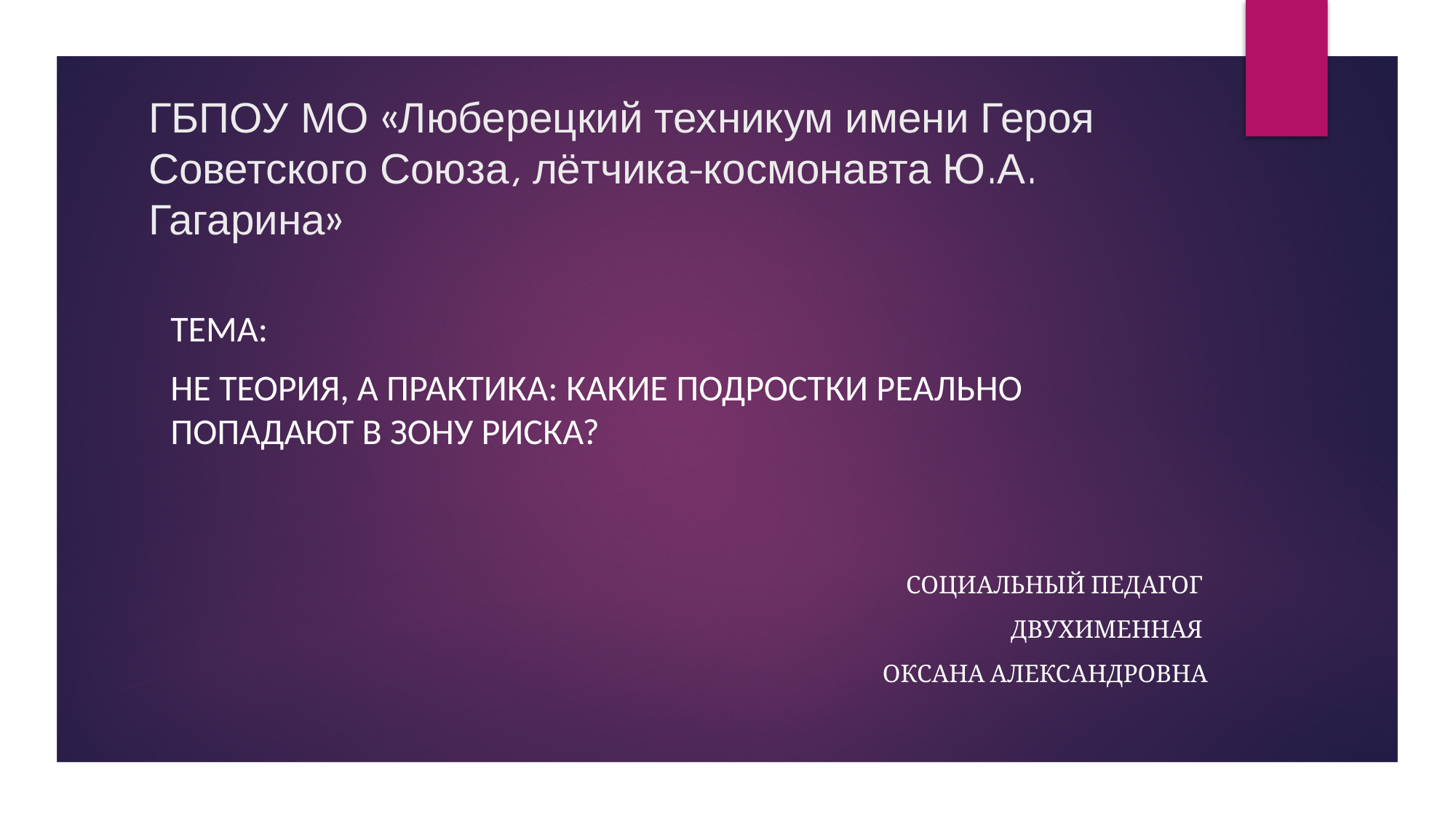

# ГБПОУ МО «Люберецкий техникум имени Героя Советского Союза, лётчика-космонавта Ю.А. Гагарина»
Тема:
Не теория, а практика: какие подростки реально
попадают в зону риска?

  Социальный педагог
Двухименная
Оксана Александровна